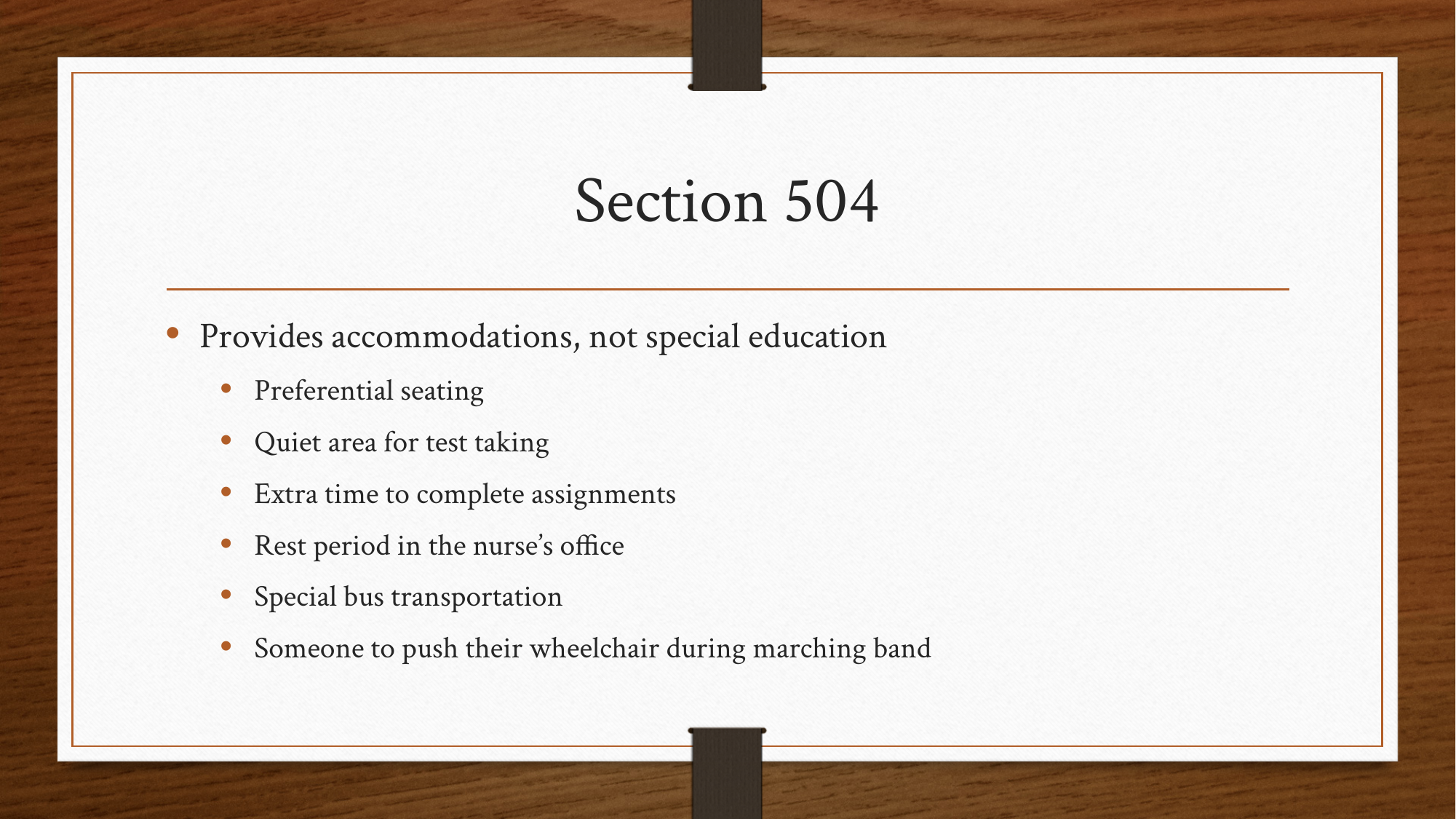

# Section 504
Provides accommodations, not special education
Preferential seating
Quiet area for test taking
Extra time to complete assignments
Rest period in the nurse’s office
Special bus transportation
Someone to push their wheelchair during marching band